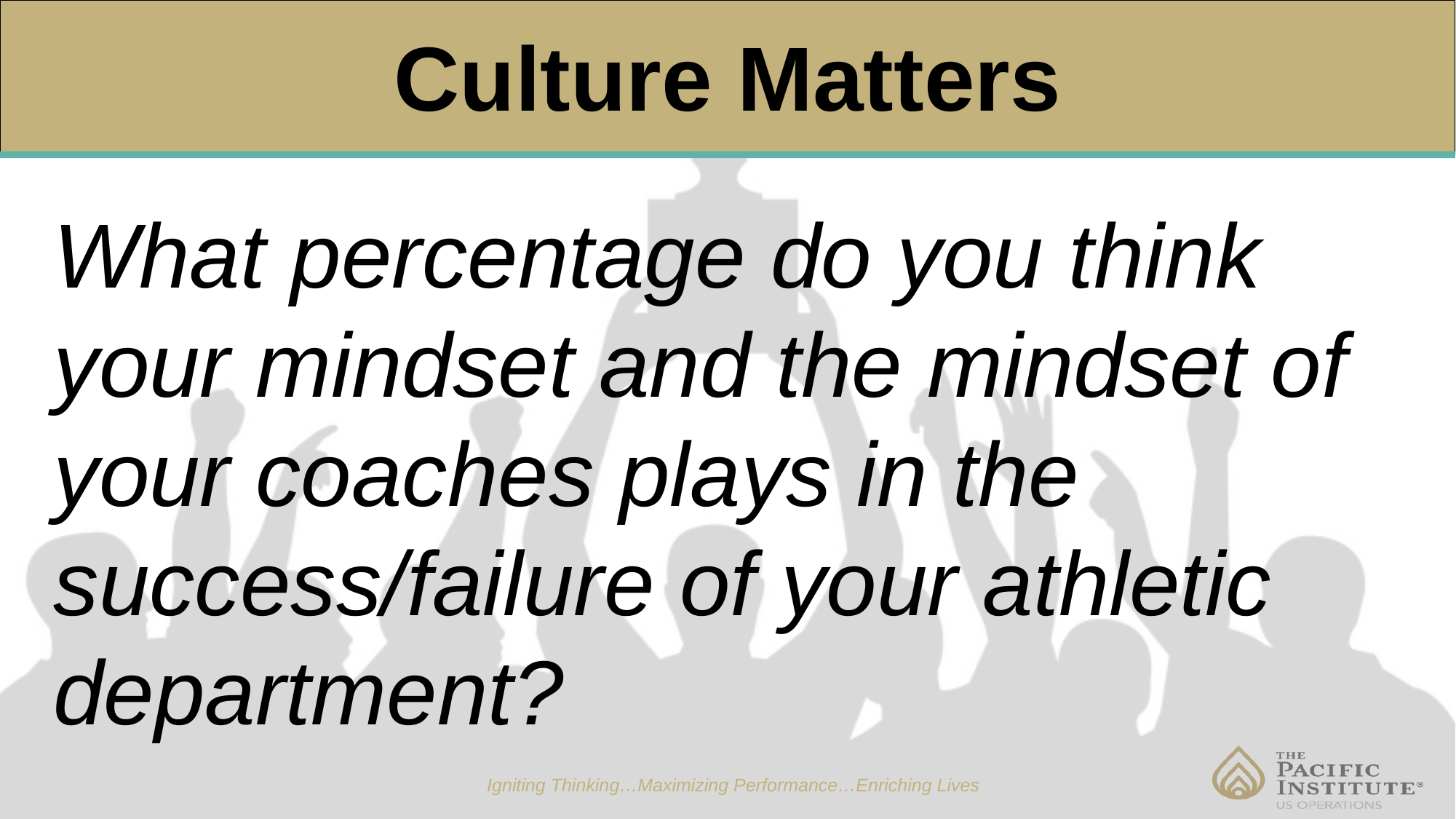

# Culture Matters
What percentage do you think your mindset and the mindset of your coaches plays in the success/failure of your athletic department?